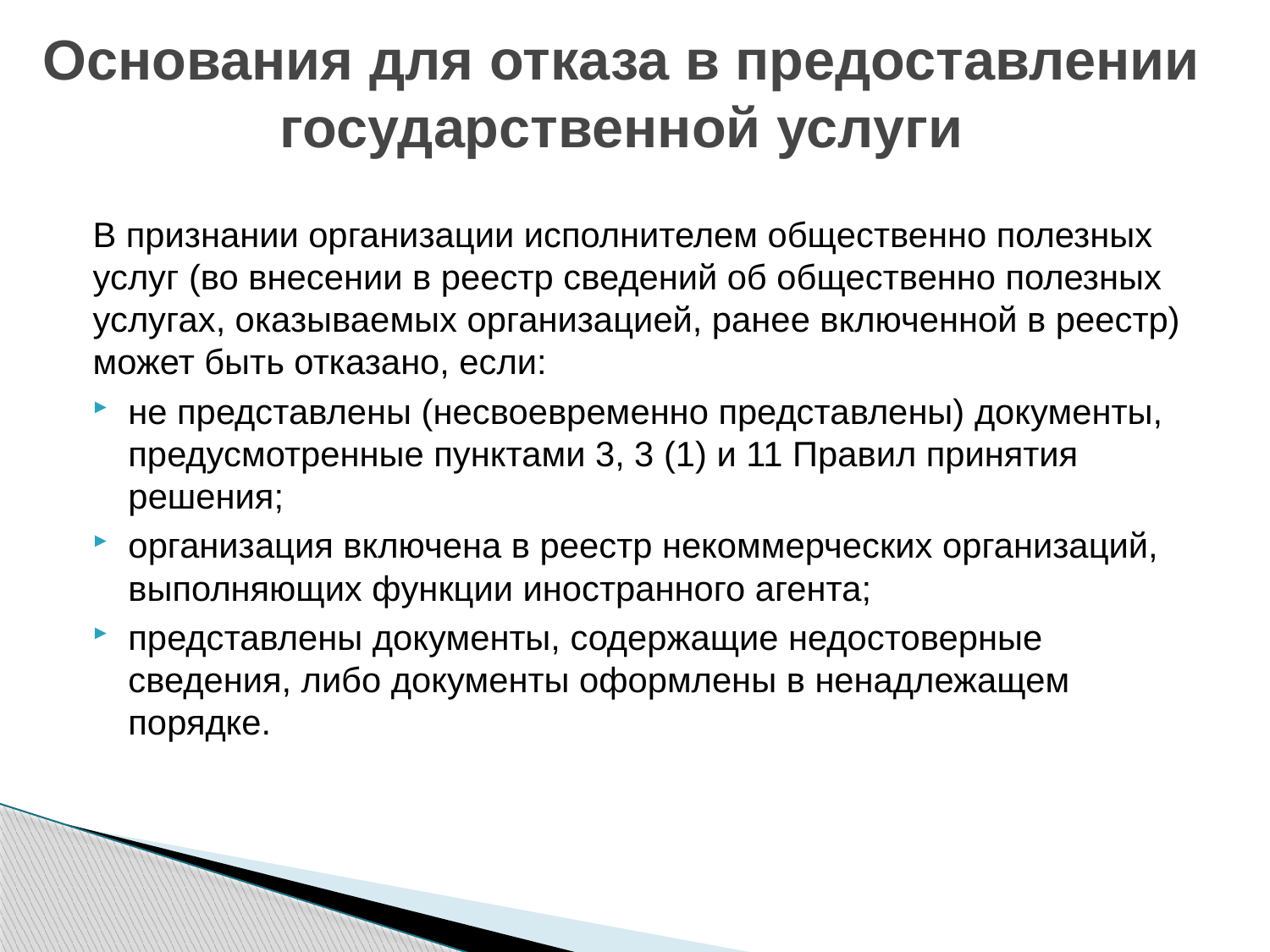

# Основания для отказа в предоставлении государственной услуги
В признании организации исполнителем общественно полезных услуг (во внесении в реестр сведений об общественно полезных услугах, оказываемых организацией, ранее включенной в реестр) может быть отказано, если:
не представлены (несвоевременно представлены) документы, предусмотренные пунктами 3, 3 (1) и 11 Правил принятия решения;
организация включена в реестр некоммерческих организаций, выполняющих функции иностранного агента;
представлены документы, содержащие недостоверные сведения, либо документы оформлены в ненадлежащем порядке.